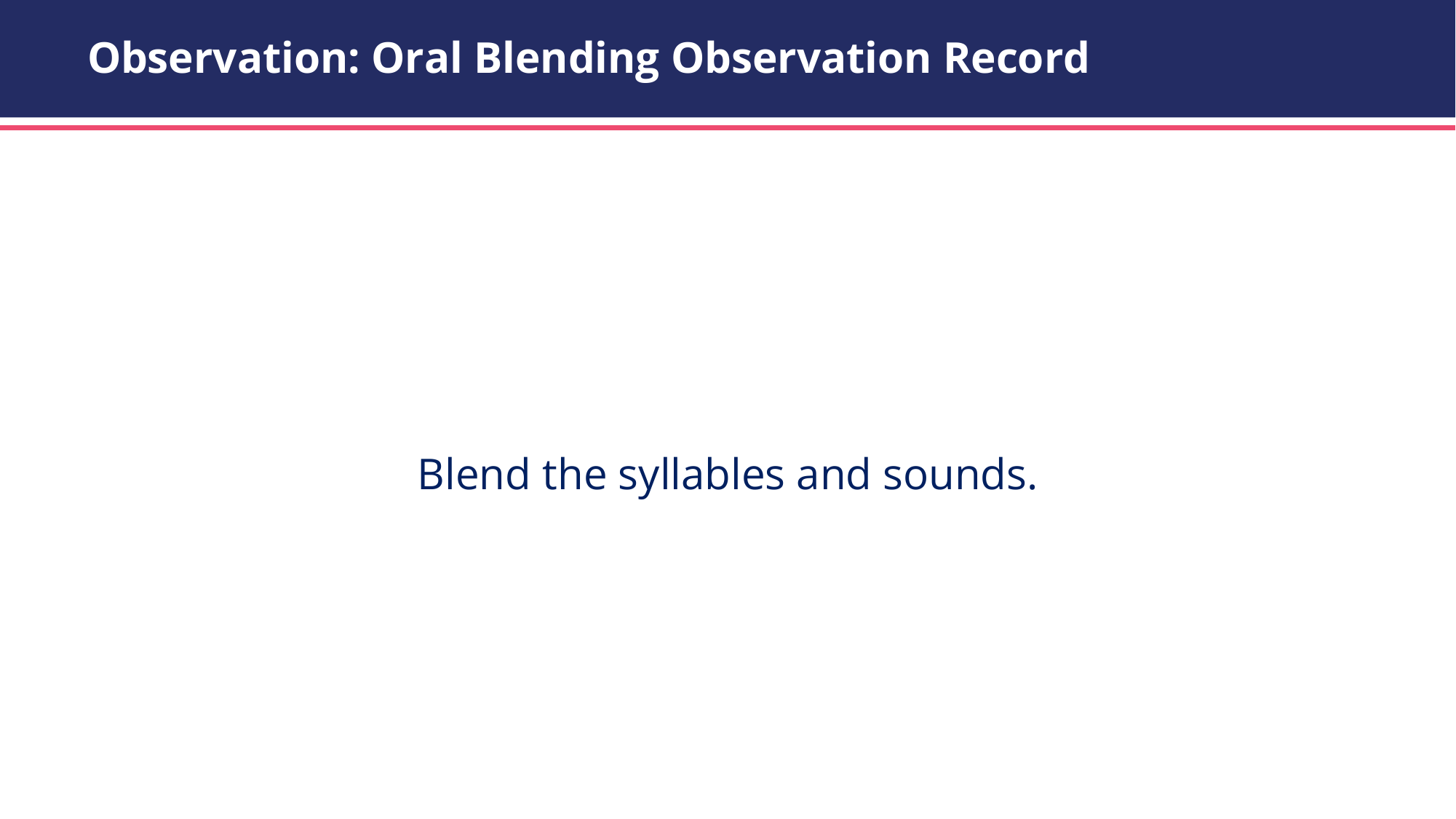

# Observation: Oral Blending Observation Record
Blend the syllables and sounds.